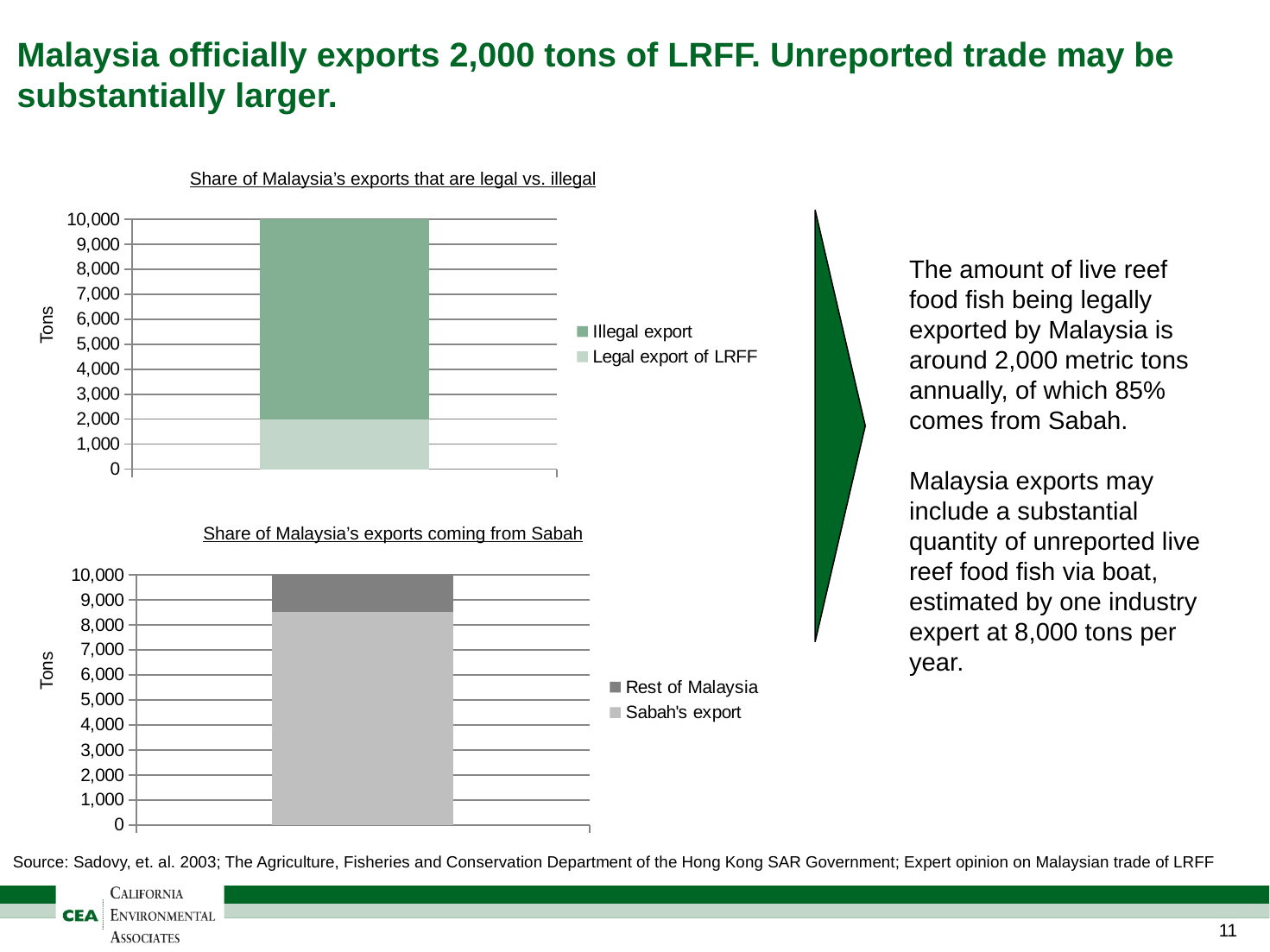

# Malaysia officially exports 2,000 tons of LRFF. Unreported trade may be substantially larger.
Share of Malaysia’s exports that are legal vs. illegal

### Chart

| Category | Legal export of LRFF | Illegal export |
|---|---|---|
The amount of live reef food fish being legally exported by Malaysia is around 2,000 metric tons annually, of which 85% comes from Sabah.

Malaysia exports may include a substantial quantity of unreported live reef food fish via boat, estimated by one industry expert at 8,000 tons per year.

Tons

Share of Malaysia’s exports coming from Sabah

### Chart

| Category | Sabah's export | Rest of Malaysia |
|---|---|---|
Tons
Source: Sadovy, et. al. 2003; The Agriculture, Fisheries and Conservation Department of the Hong Kong SAR Government; Expert opinion on Malaysian trade of LRFF
11